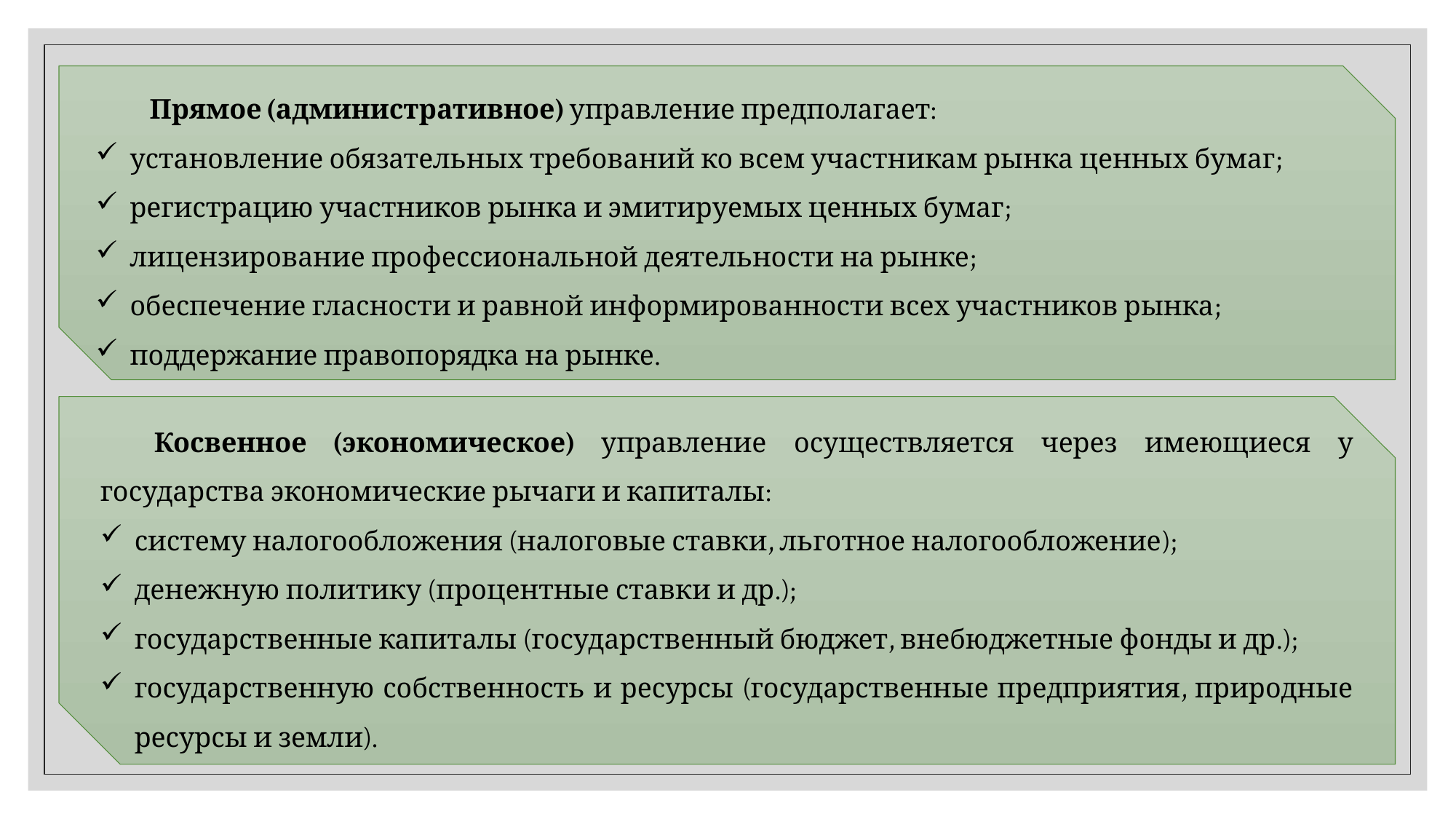

Прямое (административное) управление предполагает:
установление обязательных требований ко всем участникам рынка ценных бумаг;
регистрацию участников рынка и эмитируемых ценных бумаг;
лицензирование профессиональной деятельности на рынке;
обеспечение гласности и равной информированности всех участников рынка;
поддержание правопорядка на рынке.
Косвенное (экономическое) управление осуществляется через имеющиеся у государства экономические рычаги и капиталы:
систему налогообложения (налоговые ставки, льготное налогообложение);
денежную политику (процентные ставки и др.);
государственные капиталы (государственный бюджет, внебюджетные фонды и др.);
государственную собственность и ресурсы (государственные предприятия, природные ресурсы и земли).
11.10.2020